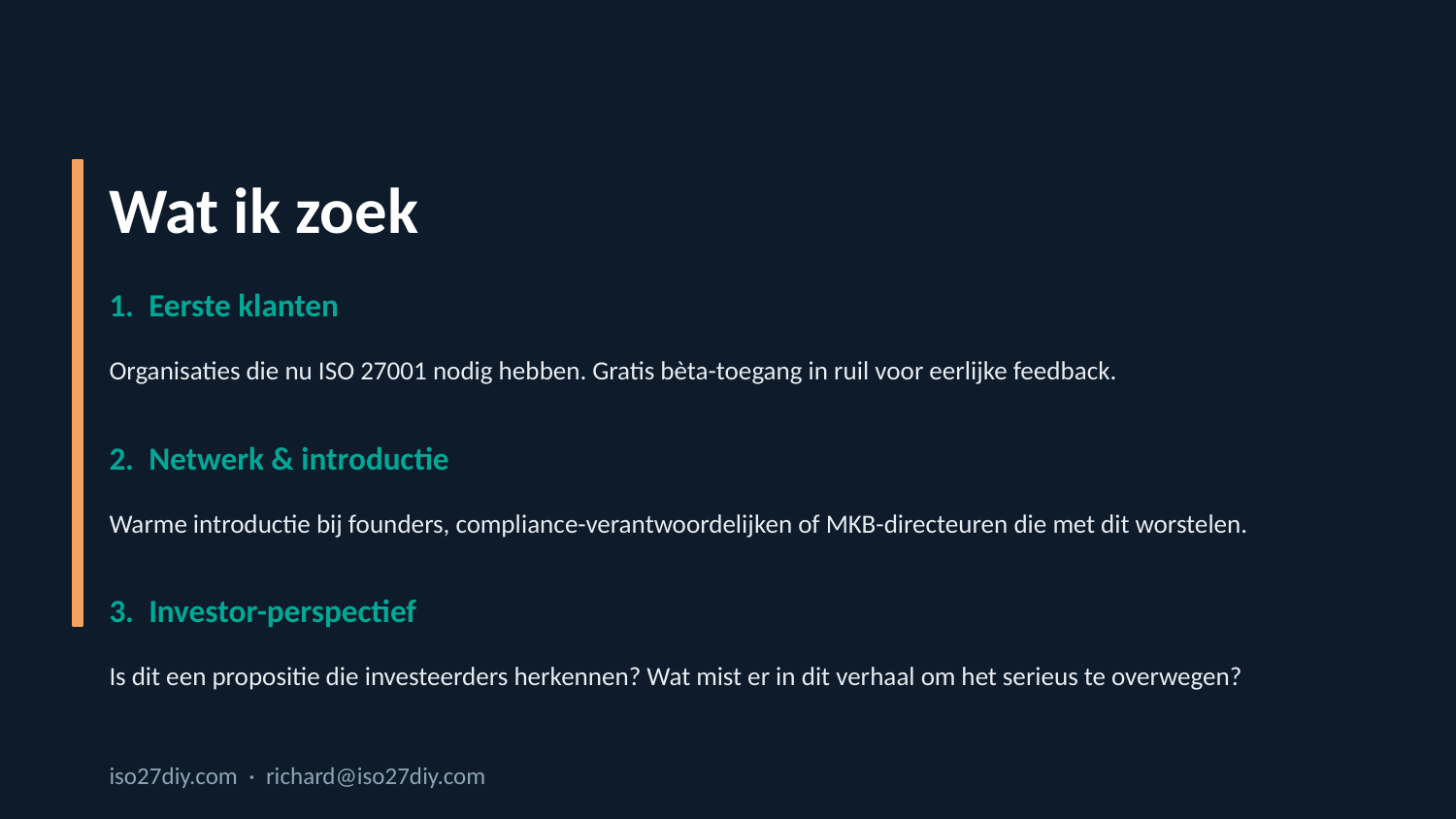

Wat ik zoek
1.  Eerste klanten
Organisaties die nu ISO 27001 nodig hebben. Gratis bèta-toegang in ruil voor eerlijke feedback.
2.  Netwerk & introductie
Warme introductie bij founders, compliance-verantwoordelijken of MKB-directeuren die met dit worstelen.
3.  Investor-perspectief
Is dit een propositie die investeerders herkennen? Wat mist er in dit verhaal om het serieus te overwegen?
iso27diy.com  ·  richard@iso27diy.com